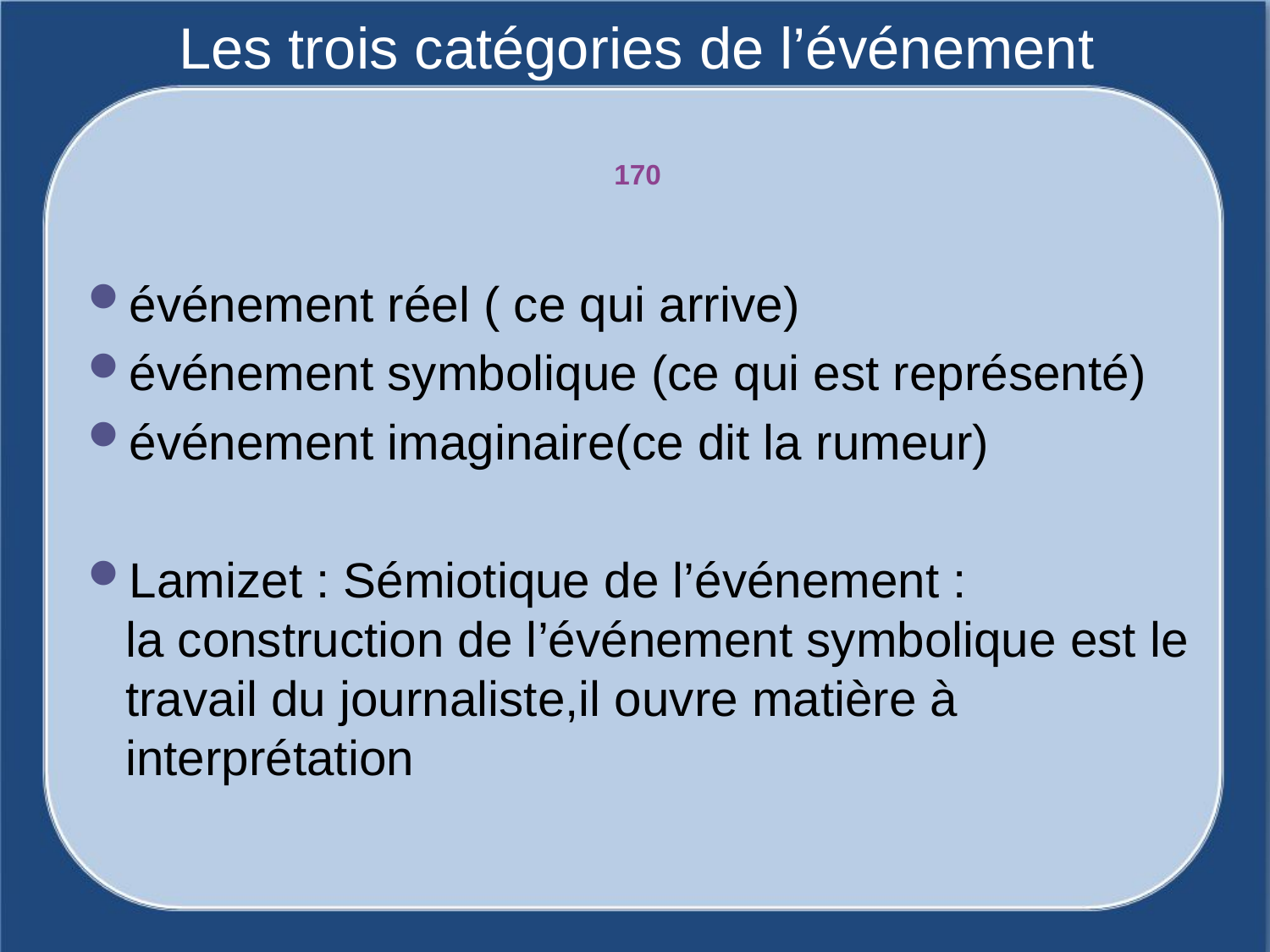

# Les trois catégories de l’événement
170
événement réel ( ce qui arrive)
événement symbolique (ce qui est représenté)
événement imaginaire(ce dit la rumeur)

Lamizet : Sémiotique de l’événement :
la construction de l’événement symbolique est le travail du journaliste,il ouvre matière à interprétation